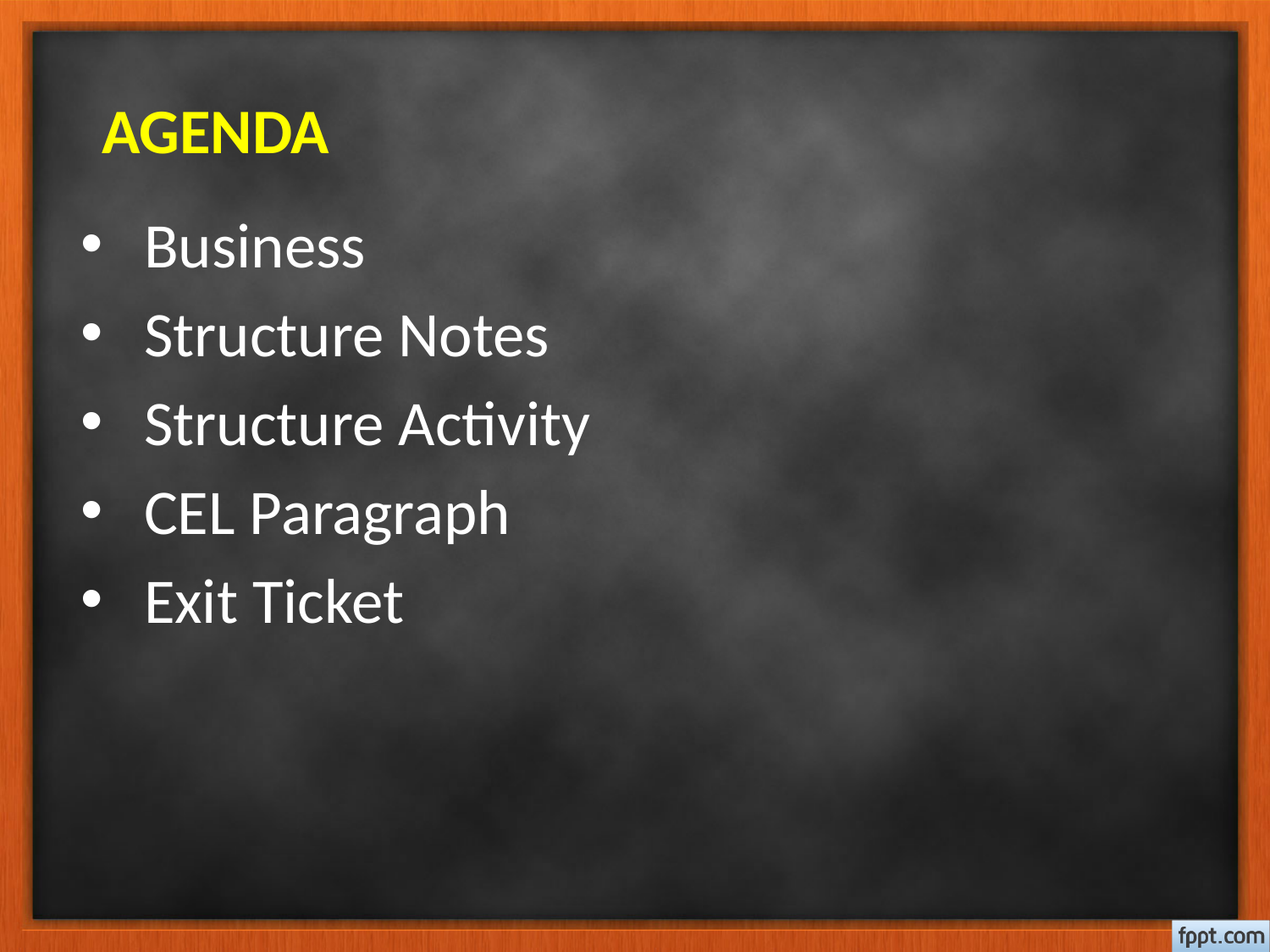

AGENDA
Business
Structure Notes
Structure Activity
CEL Paragraph
Exit Ticket